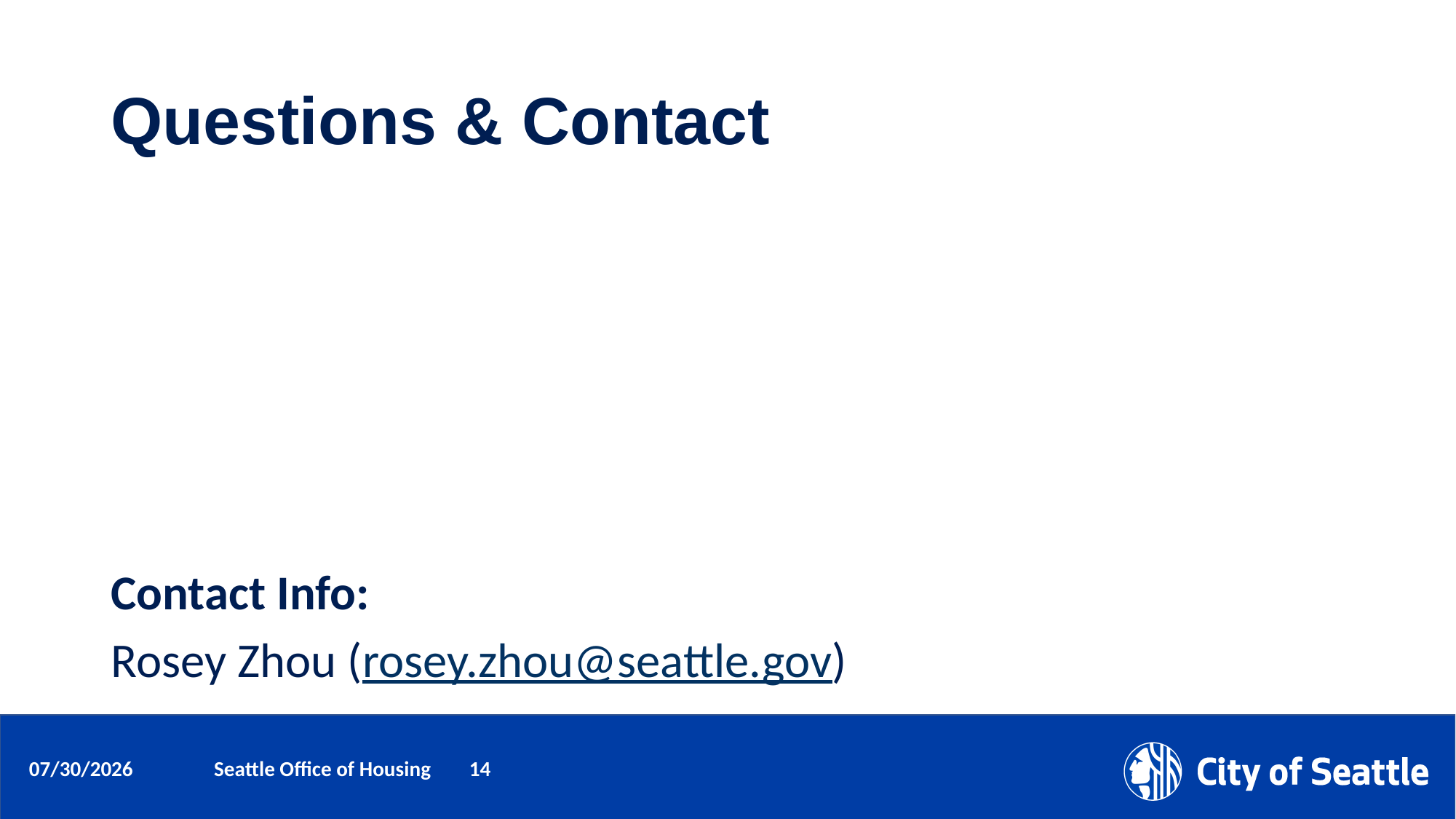

# Questions & Contact

Contact Info:
Rosey Zhou (rosey.zhou@seattle.gov)